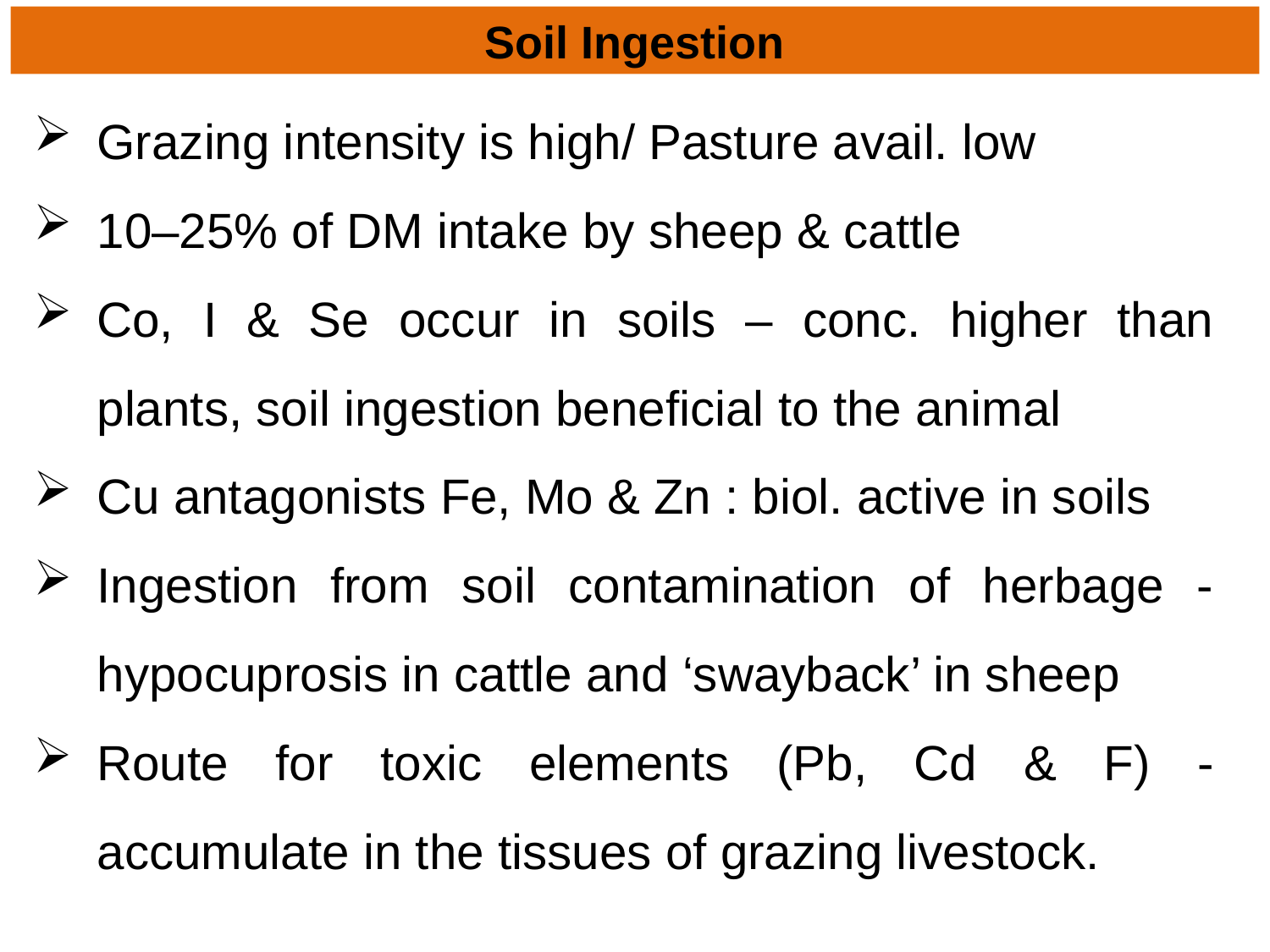

# Soil Ingestion
Grazing intensity is high/ Pasture avail. low
10–25% of DM intake by sheep & cattle
Co, I & Se occur in soils – conc. higher than plants, soil ingestion beneficial to the animal
Cu antagonists Fe, Mo & Zn : biol. active in soils
Ingestion from soil contamination of herbage - hypocuprosis in cattle and ‘swayback’ in sheep
Route for toxic elements (Pb, Cd & F) - accumulate in the tissues of grazing livestock.